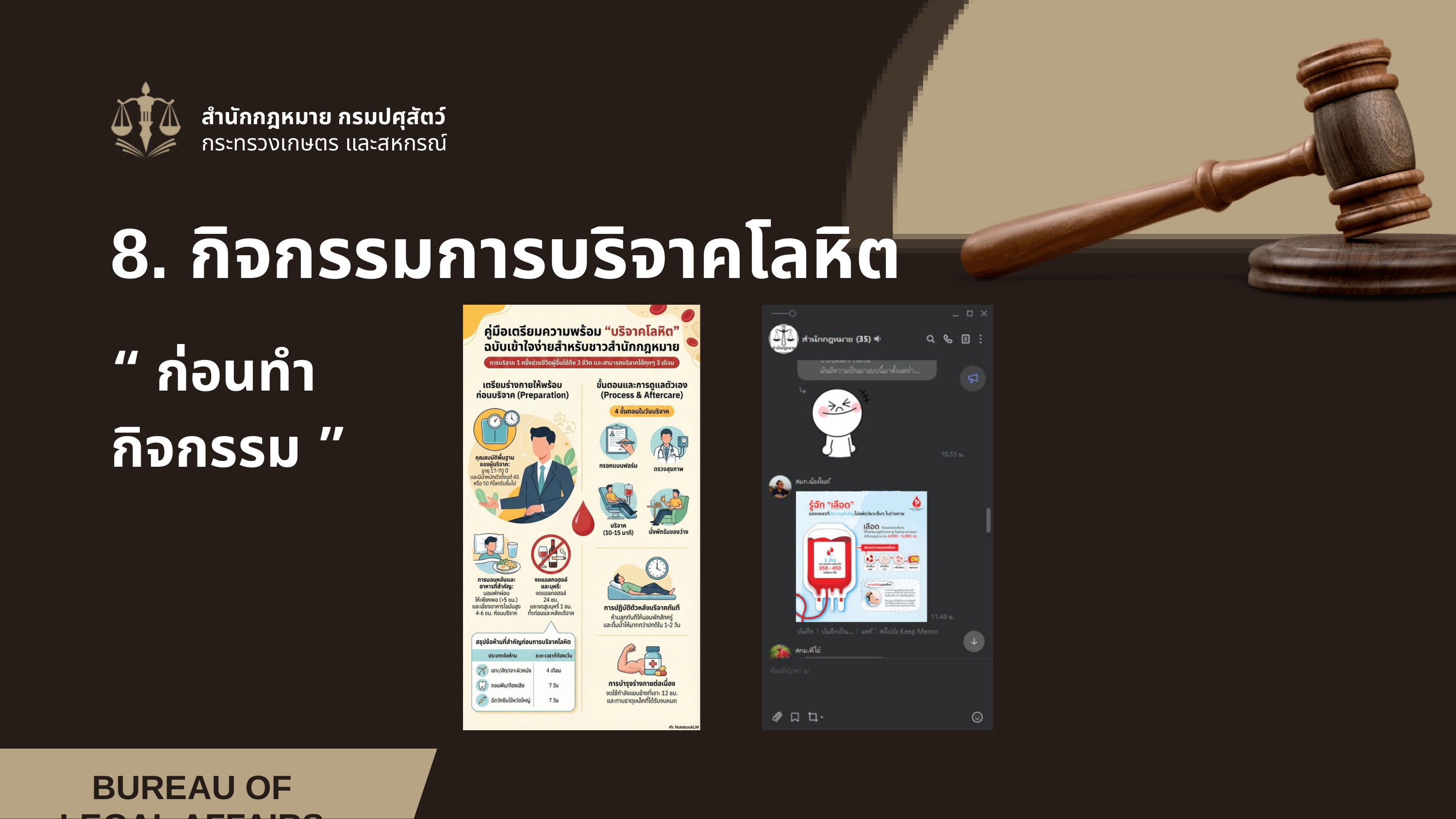

สำนักกฎหมาย กรมปศุสัตว์
กระทรวงเกษตร และสหกรณ์
8. กิจกรรมการบริจาคโลหิต

“ ก่อนทำกิจกรรม ”

BUREAU OF LEGAL AFFAIRS